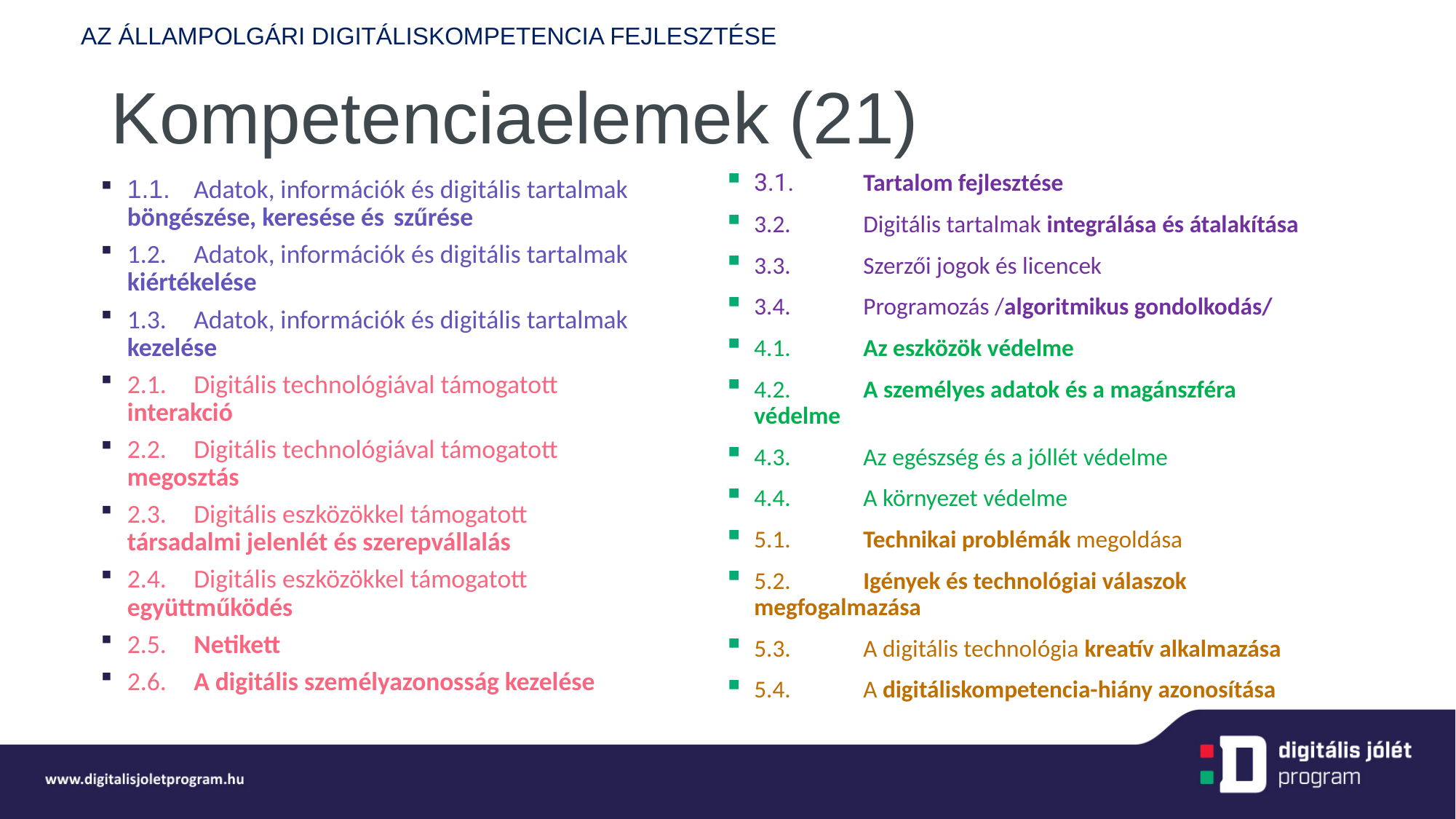

Az állampolgári digitáliskompetencia fejlesztése
# Kompetenciaelemek (21)
3.1.	Tartalom fejlesztése
3.2.	Digitális tartalmak integrálása és átalakítása
3.3.	Szerzői jogok és licencek
3.4.	Programozás /algoritmikus gondolkodás/
4.1.	Az eszközök védelme
4.2.	A személyes adatok és a magánszféra 	védelme
4.3.	Az egészség és a jóllét védelme
4.4.	A környezet védelme
5.1.	Technikai problémák megoldása
5.2.	Igények és technológiai válaszok 	megfogalmazása
5.3.	A digitális technológia kreatív alkalmazása
5.4.	A digitáliskompetencia-hiány azonosítása
1.1.	Adatok, információk és digitális 	tartalmak böngészése, keresése és 	szűrése
1.2.	Adatok, információk és digitális 	tartalmak kiértékelése
1.3.	Adatok, információk és digitális 	tartalmak kezelése
2.1.	Digitális technológiával támogatott 	interakció
2.2.	Digitális technológiával támogatott 	megosztás
2.3.	Digitális eszközökkel támogatott 	társadalmi jelenlét és szerepvállalás
2.4.	Digitális eszközökkel támogatott 	együttműködés
2.5.	Netikett
2.6.	A digitális személyazonosság kezelése